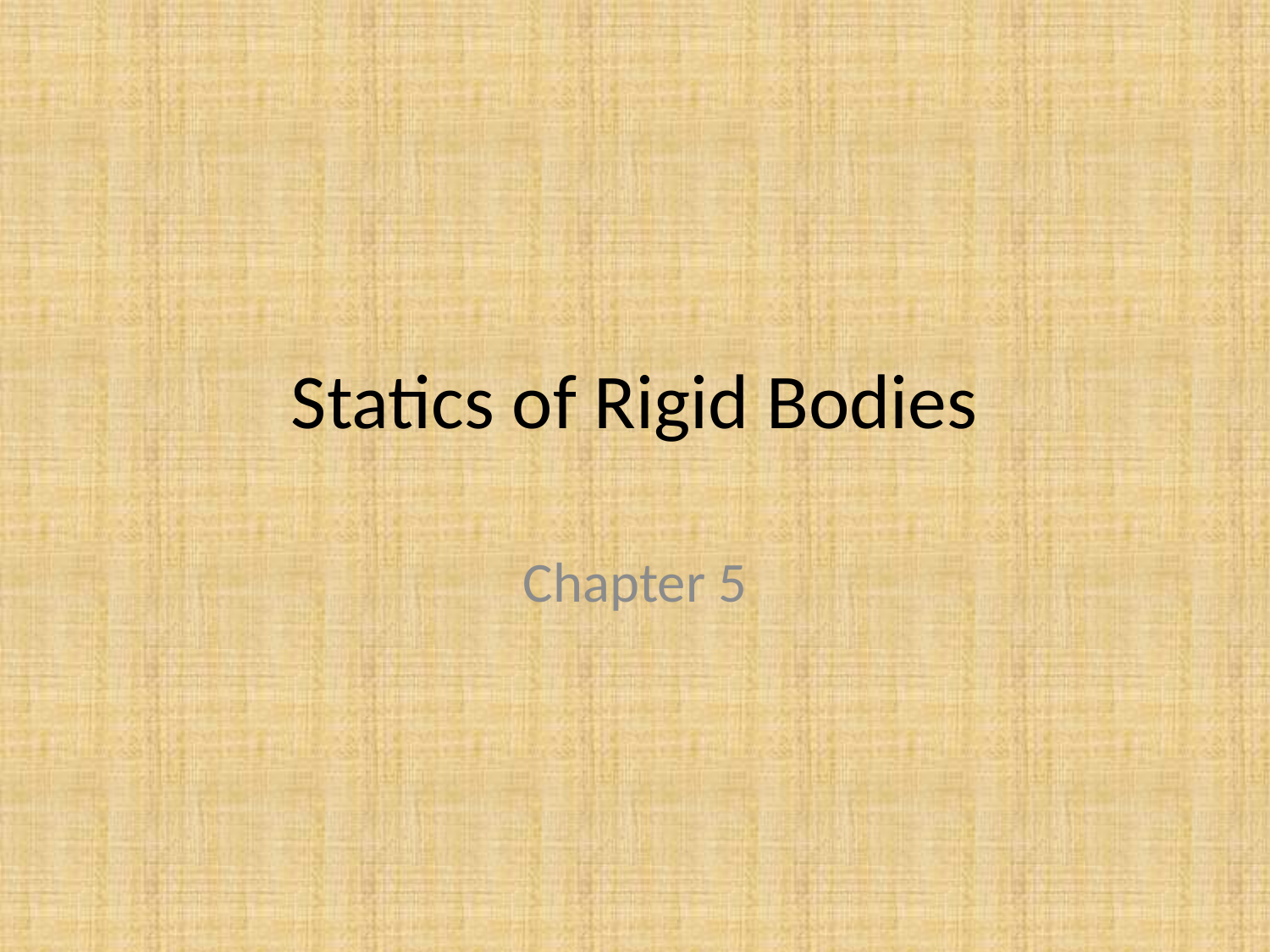

# Statics of Rigid Bodies
Chapter 5